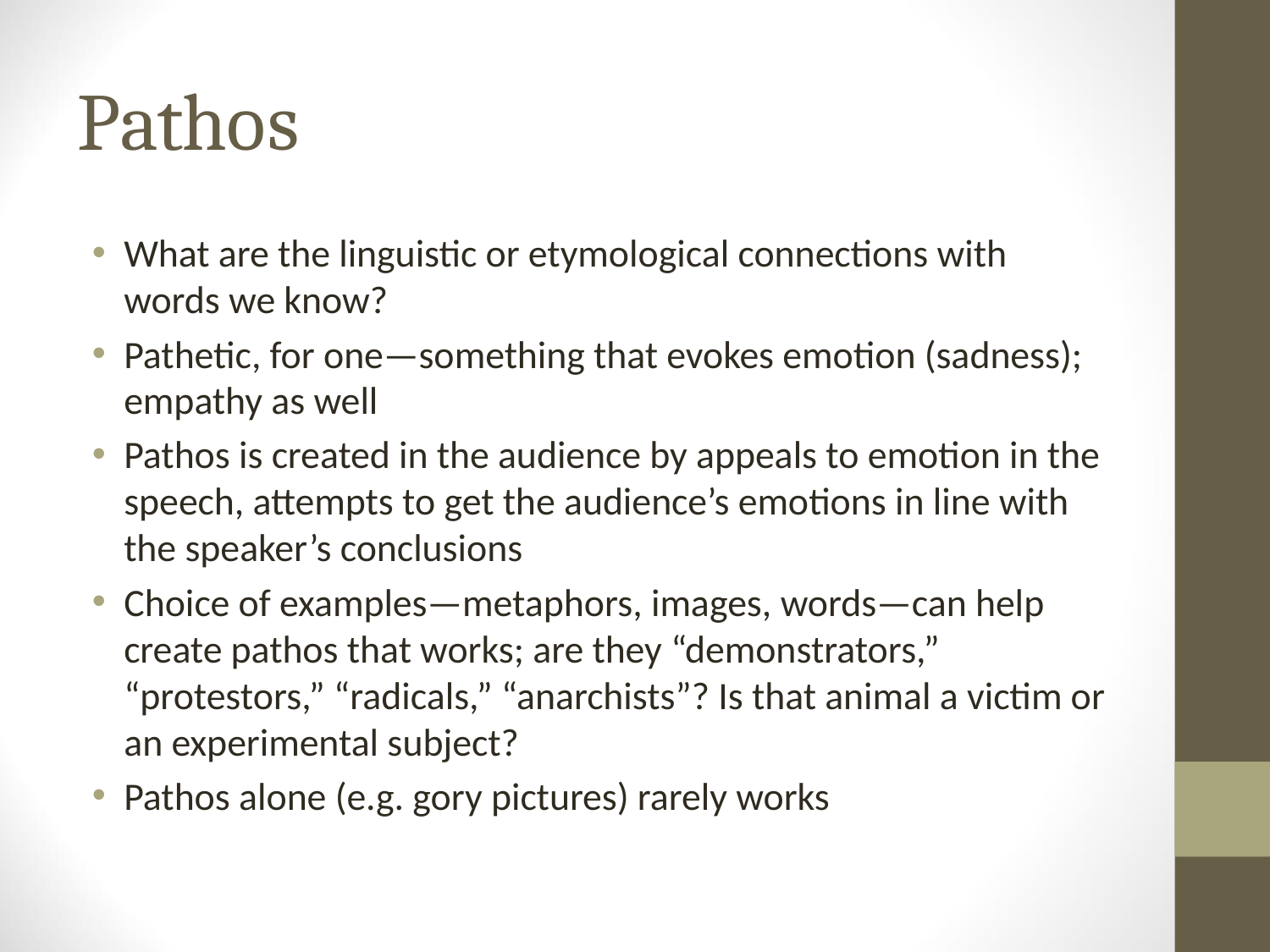

# Pathos
What are the linguistic or etymological connections with words we know?
Pathetic, for one—something that evokes emotion (sadness); empathy as well
Pathos is created in the audience by appeals to emotion in the speech, attempts to get the audience’s emotions in line with the speaker’s conclusions
Choice of examples—metaphors, images, words—can help create pathos that works; are they “demonstrators,” “protestors,” “radicals,” “anarchists”? Is that animal a victim or an experimental subject?
Pathos alone (e.g. gory pictures) rarely works